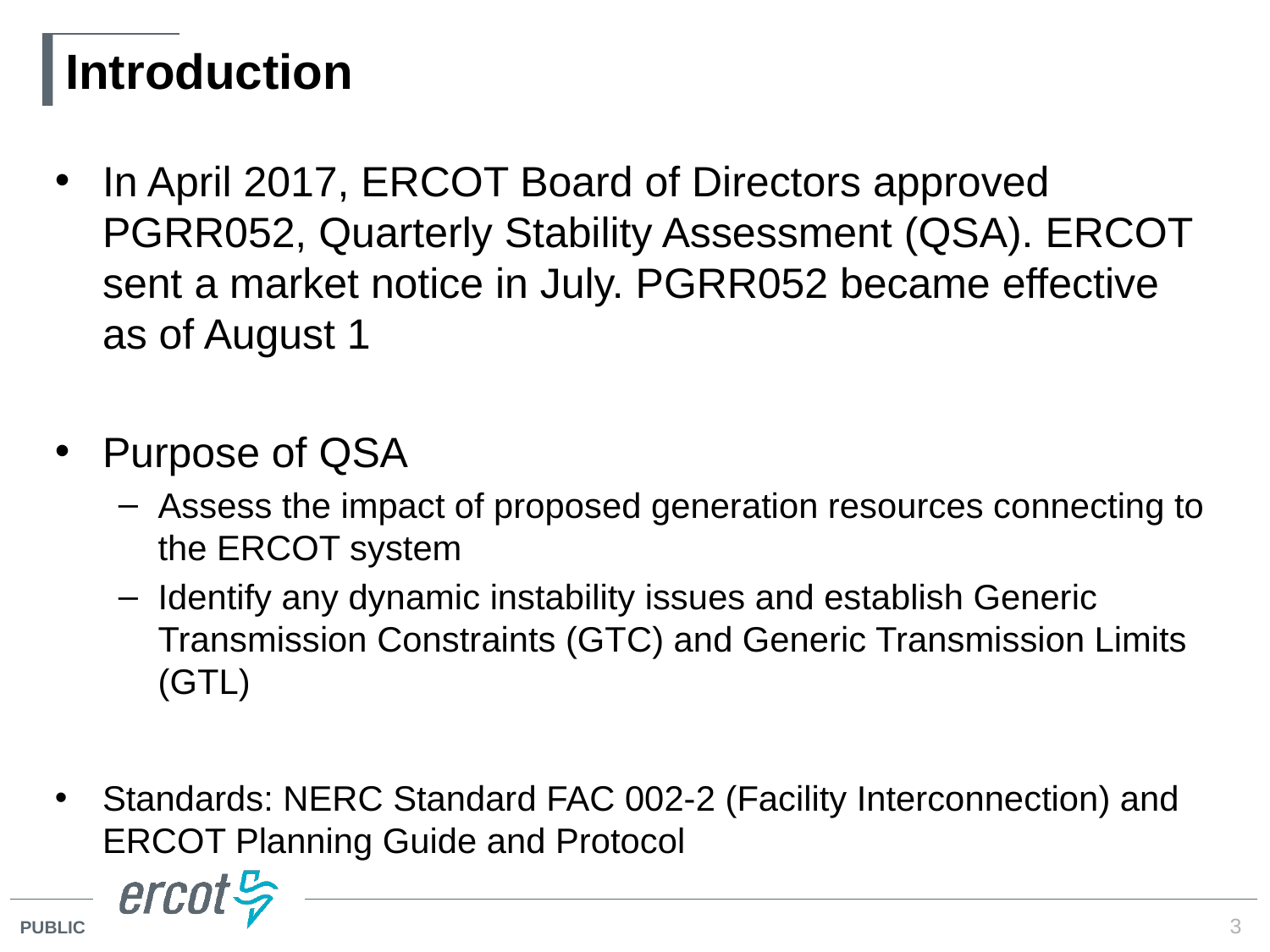

# Introduction
In April 2017, ERCOT Board of Directors approved PGRR052, Quarterly Stability Assessment (QSA). ERCOT sent a market notice in July. PGRR052 became effective as of August 1

Purpose of QSA
Assess the impact of proposed generation resources connecting to the ERCOT system
Identify any dynamic instability issues and establish Generic Transmission Constraints (GTC) and Generic Transmission Limits (GTL)

Standards: NERC Standard FAC 002-2 (Facility Interconnection) and ERCOT Planning Guide and Protocol
3